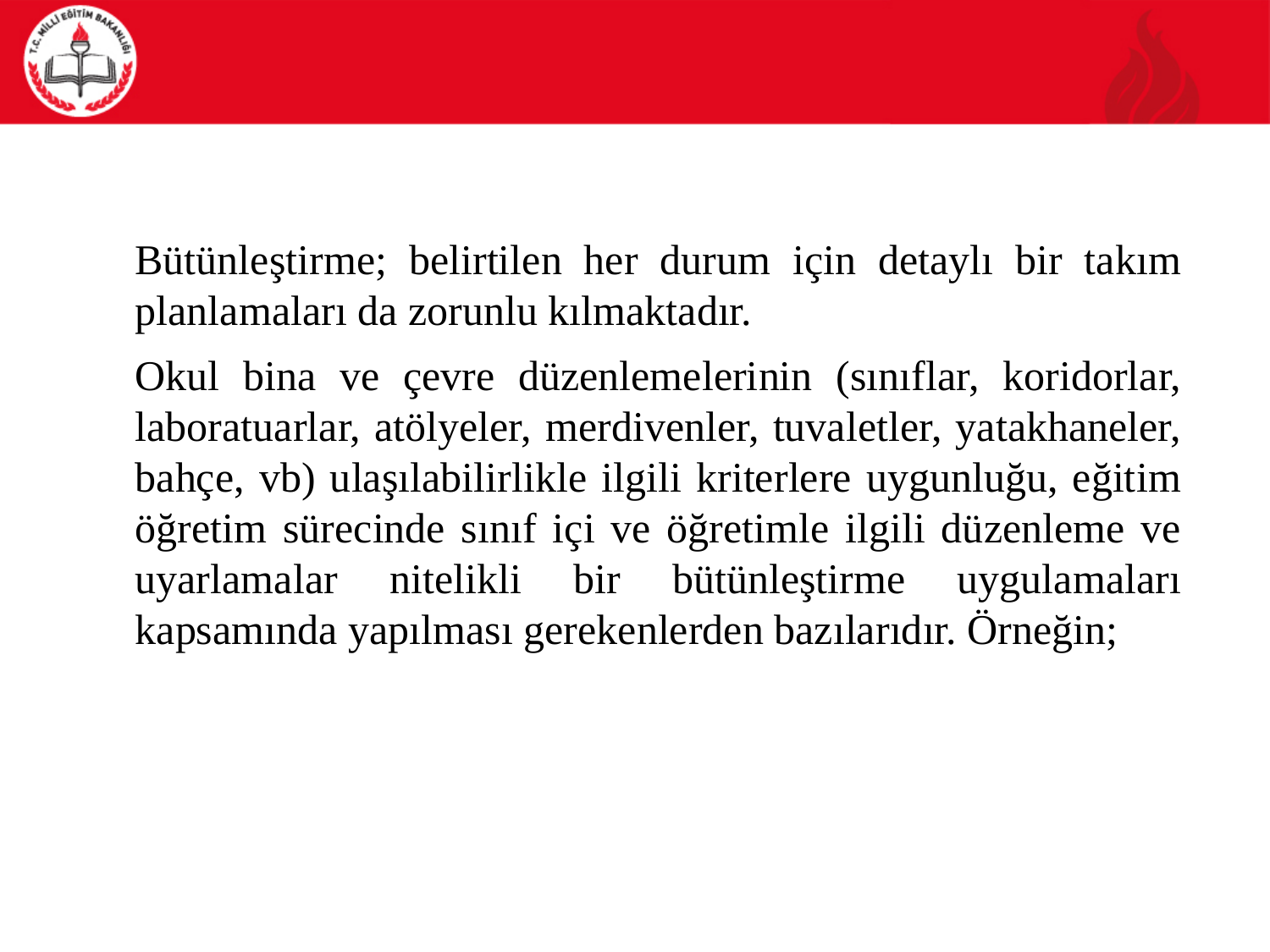

Bütünleştirme; belirtilen her durum için detaylı bir takım planlamaları da zorunlu kılmaktadır.
	Okul bina ve çevre düzenlemelerinin (sınıflar, koridorlar, laboratuarlar, atölyeler, merdivenler, tuvaletler, yatakhaneler, bahçe, vb) ulaşılabilirlikle ilgili kriterlere uygunluğu, eğitim öğretim sürecinde sınıf içi ve öğretimle ilgili düzenleme ve uyarlamalar nitelikli bir bütünleştirme uygulamaları kapsamında yapılması gerekenlerden bazılarıdır. Örneğin;